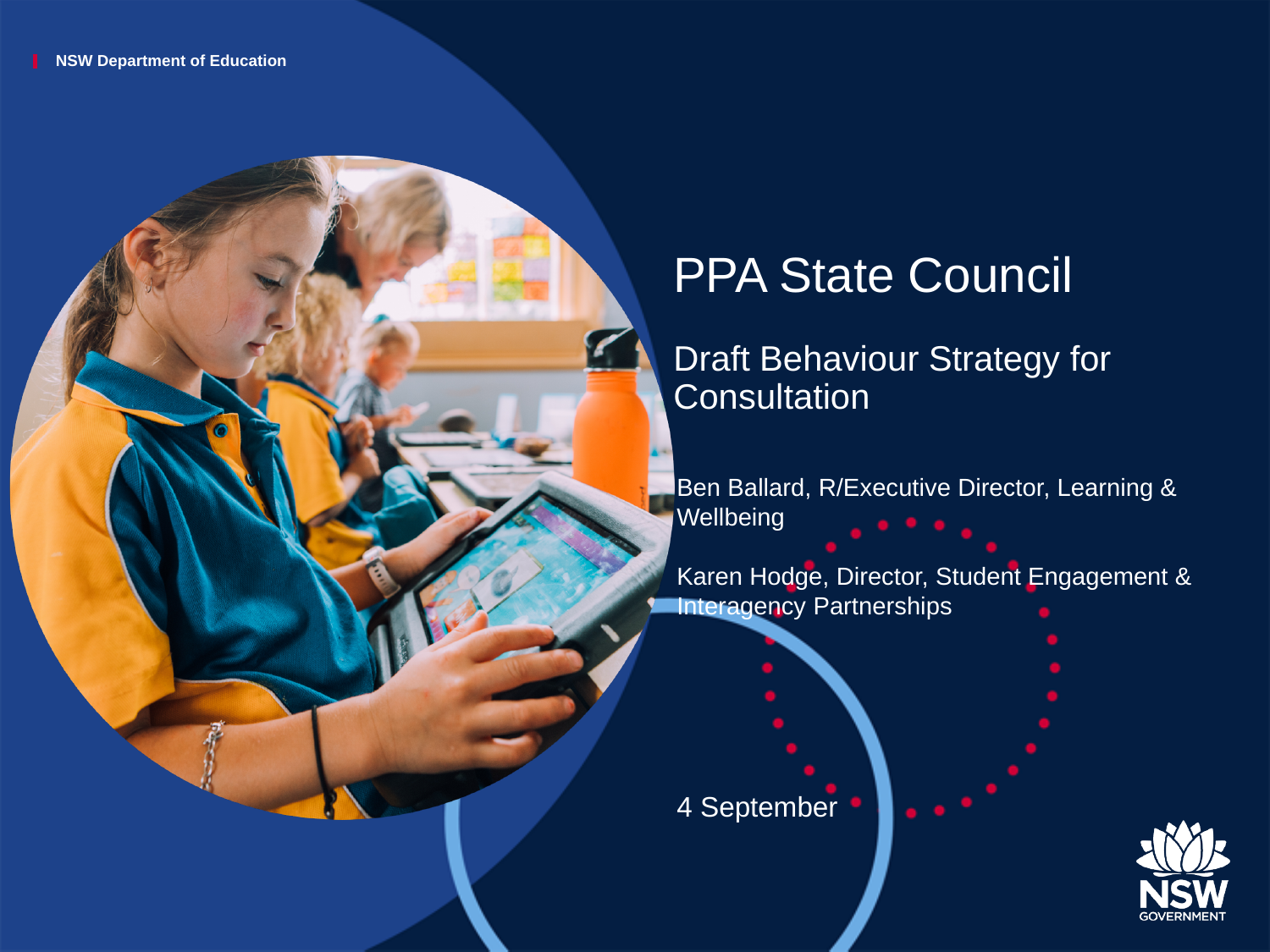

# PPA State Council Draft Behaviour Strategy for Consultation

Ben Ballard, R/Executive Director, Learning & Wellbeing

Karen Hodge, Director, Student Engagement & Interagency Partnerships

4 September